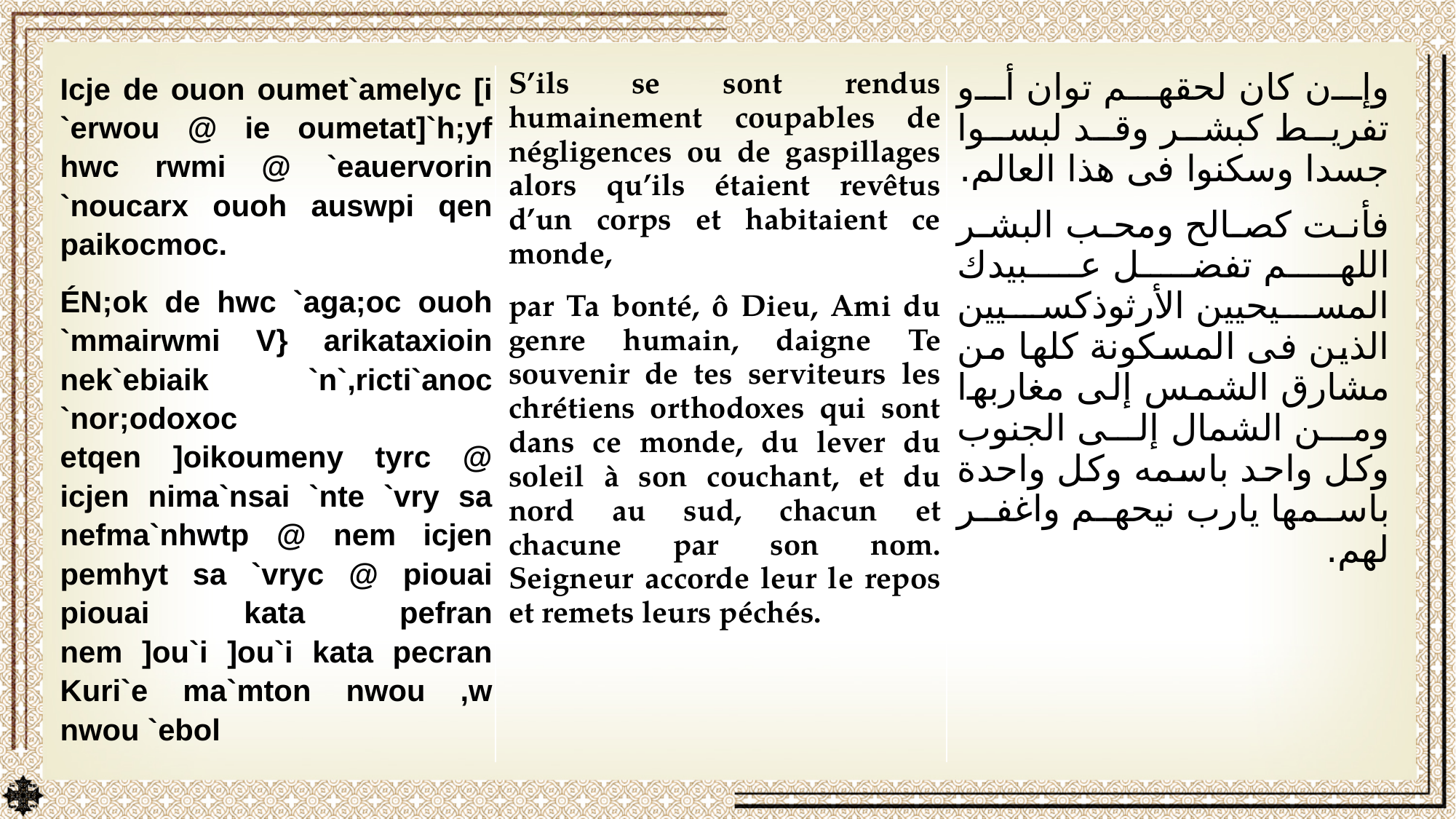

| Icje de ouon oumet`amelyc [i `erwou @ ie oumetat]`h;yf hwc rwmi @ `eauervorin `noucarx ouoh auswpi qen paikocmoc. ÉN;ok de hwc `aga;oc ouoh `mmairwmi V} arikataxioin nek`ebiaik `n`,ricti`anoc `nor;odoxoc etqen ]oikoumeny tyrc @ icjen nima`nsai `nte `vry sa nefma`nhwtp @ nem icjen pemhyt sa `vryc @ piouai piouai kata pefran nem ]ou`i ]ou`i kata pecran Kuri`e ma`mton nwou ,w nwou `ebol | S’ils se sont rendus humainement coupables de négligences ou de gaspillages alors qu’ils étaient revêtus d’un corps et habitaient ce monde, par Ta bonté, ô Dieu, Ami du genre humain, daigne Te souvenir de tes serviteurs les chrétiens orthodoxes qui sont dans ce monde, du lever du soleil à son couchant, et du nord au sud, chacun et chacune par son nom. Seigneur accorde leur le repos et remets leurs péchés. | وإن كان لحقهم توان أو تفريط كبشر وقد لبسوا جسدا وسكنوا فى هذا العالم. فأنت كصالح ومحب البشر اللهم تفضل عبيدك المسيحيين الأرثوذكسيين الذين فى المسكونة كلها من مشارق الشمس إلى مغارﺑﻬا ومن الشمال إلى الجنوب وكل واحد باسمه وكل واحدة باسمها يارب نيحهم واغفر لهم. |
| --- | --- | --- |